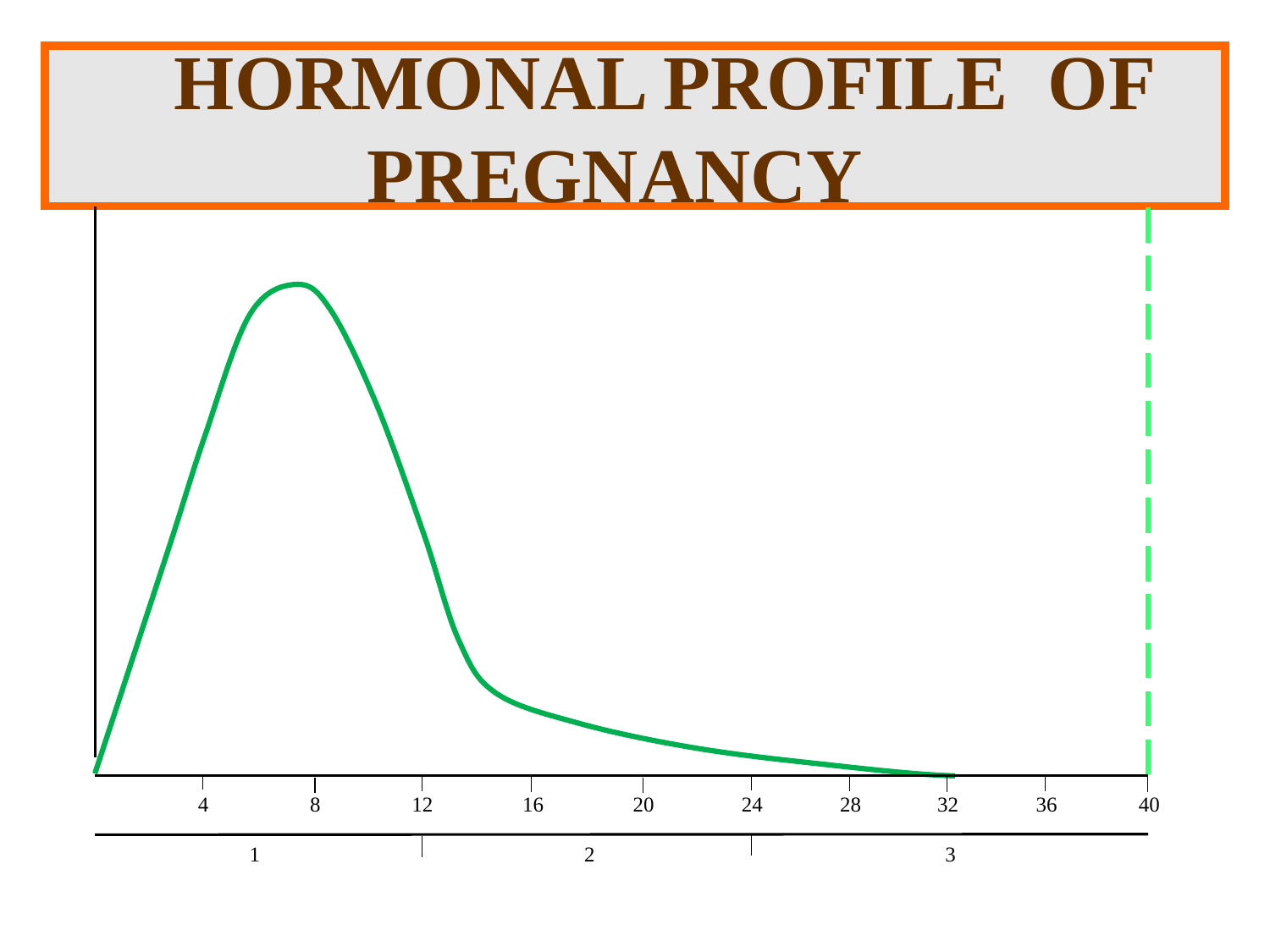

HORMONAL PROFILE  OF PREGNANCY

4
8
12
16
20
24
28
36
40
32
1
2
3